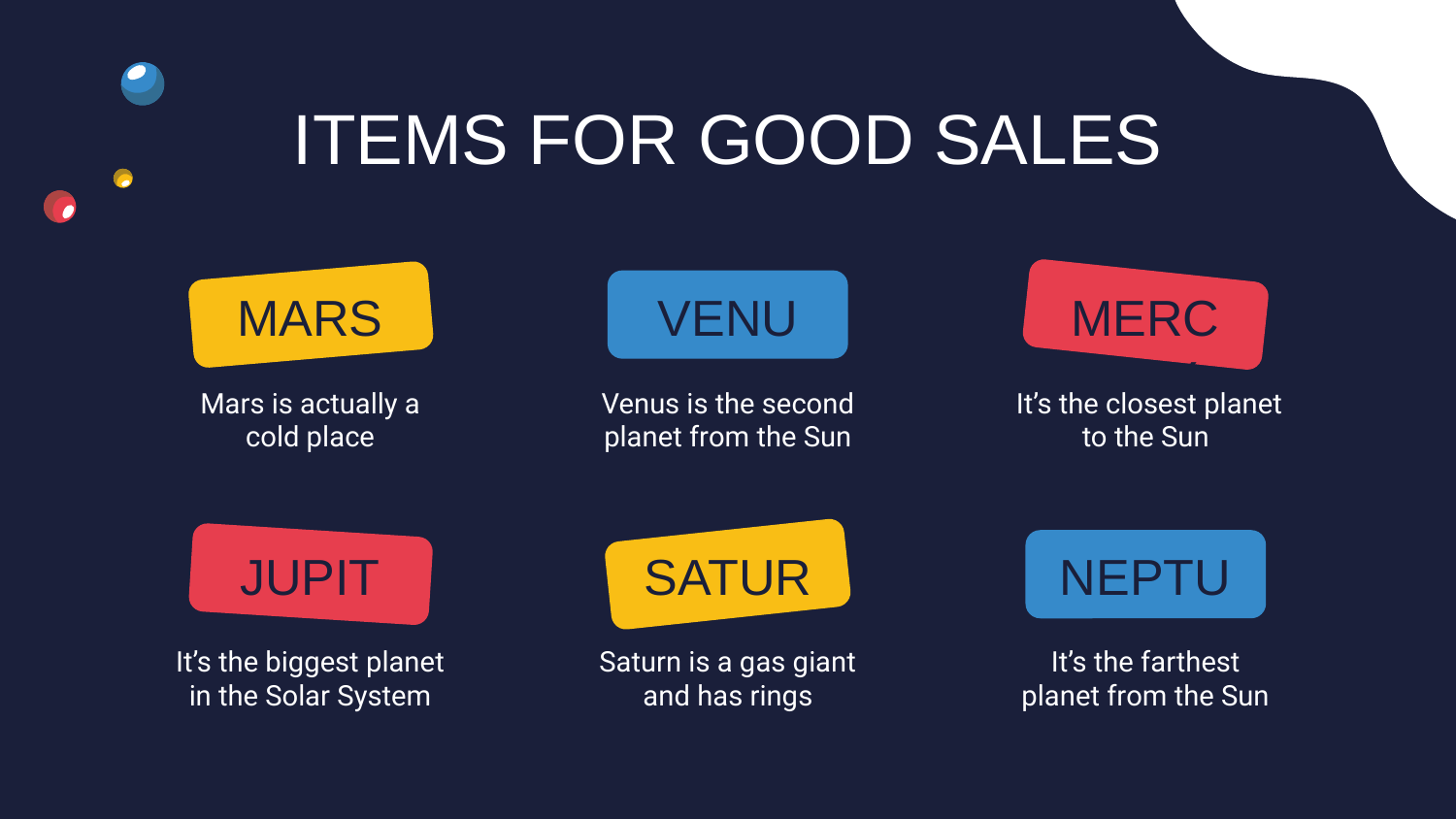

# ITEMS FOR GOOD SALES

MARS
VENUS
MERCURY
Mars is actually a cold place
Venus is the second planet from the Sun
 It’s the closest planet to the Sun

JUPITER
SATURN
NEPTUNE
It’s the biggest planet in the Solar System
Saturn is a gas giant and has rings

It’s the farthest planet from the Sun